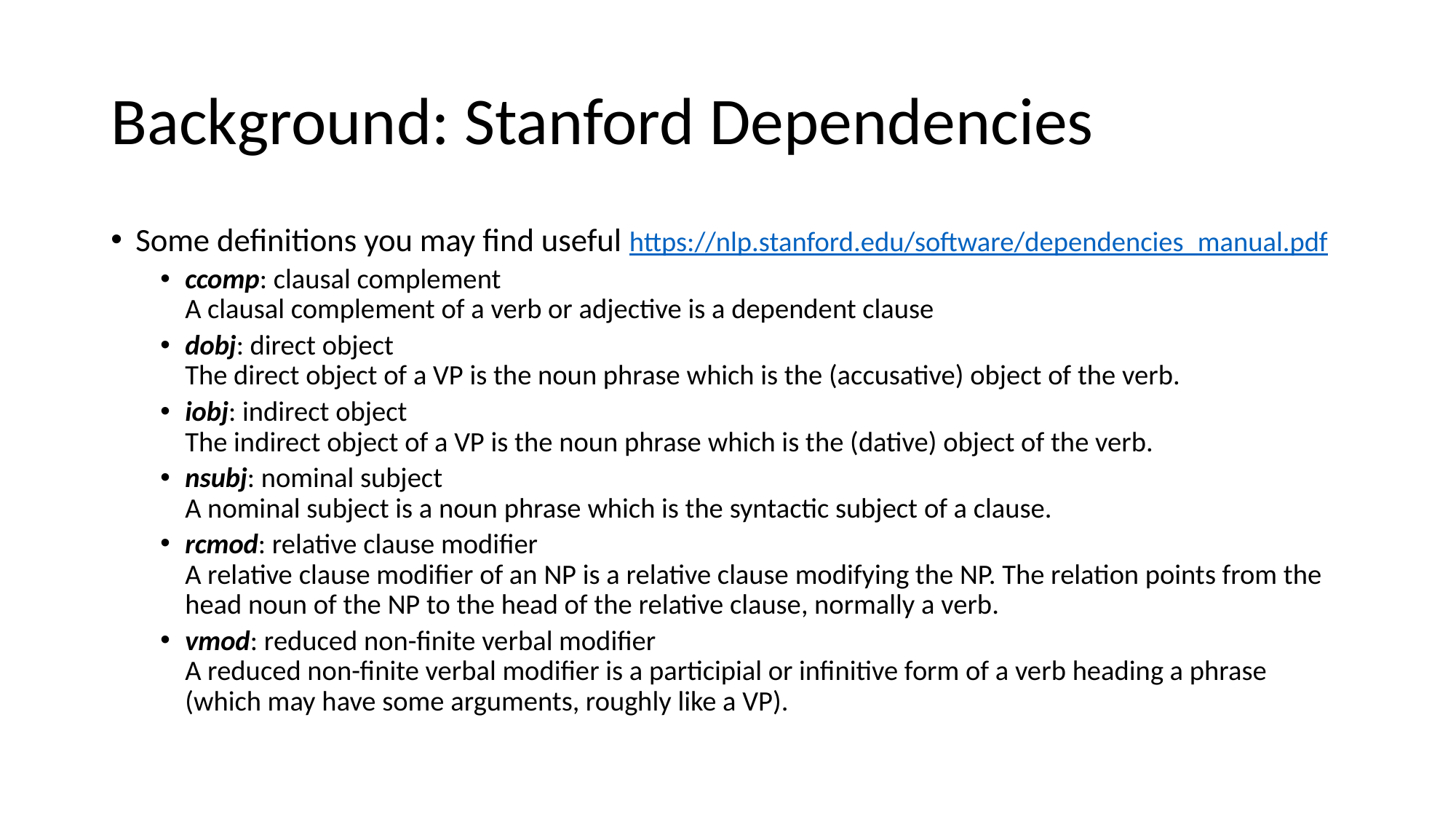

# Background: Stanford Dependencies
Some definitions you may find useful https://nlp.stanford.edu/software/dependencies_manual.pdf
ccomp: clausal complement
A clausal complement of a verb or adjective is a dependent clause
dobj: direct object
The direct object of a VP is the noun phrase which is the (accusative) object of the verb.
iobj: indirect object
The indirect object of a VP is the noun phrase which is the (dative) object of the verb.
nsubj: nominal subject
A nominal subject is a noun phrase which is the syntactic subject of a clause.
rcmod: relative clause modifier
A relative clause modifier of an NP is a relative clause modifying the NP. The relation points from the head noun of the NP to the head of the relative clause, normally a verb.
vmod: reduced non-finite verbal modifier
A reduced non-finite verbal modifier is a participial or infinitive form of a verb heading a phrase (which may have some arguments, roughly like a VP).